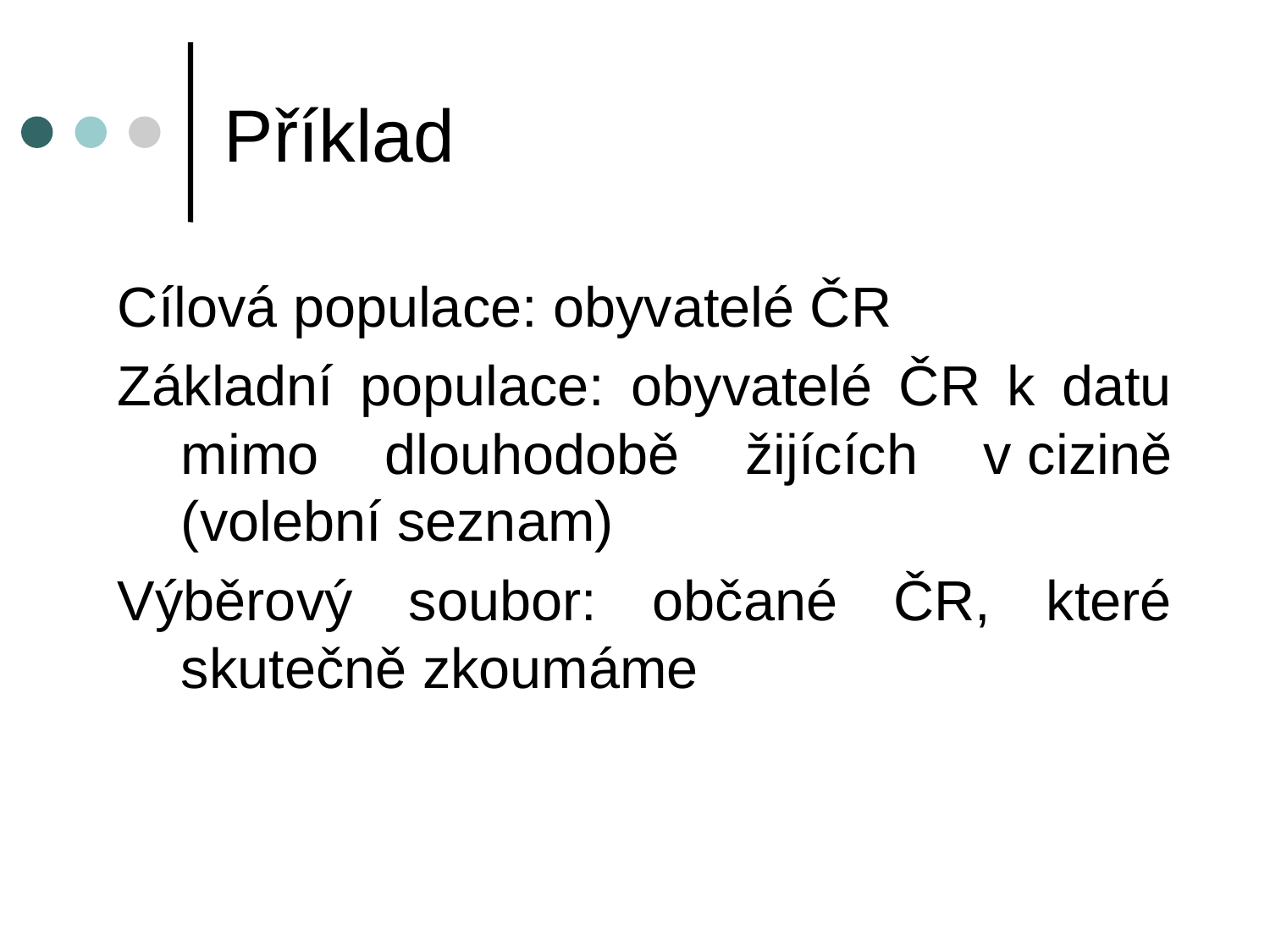

# Příklad
Cílová populace: obyvatelé ČR
Základní populace: obyvatelé ČR k datu mimo dlouhodobě žijících v cizině (volební seznam)
Výběrový soubor: občané ČR, které skutečně zkoumáme